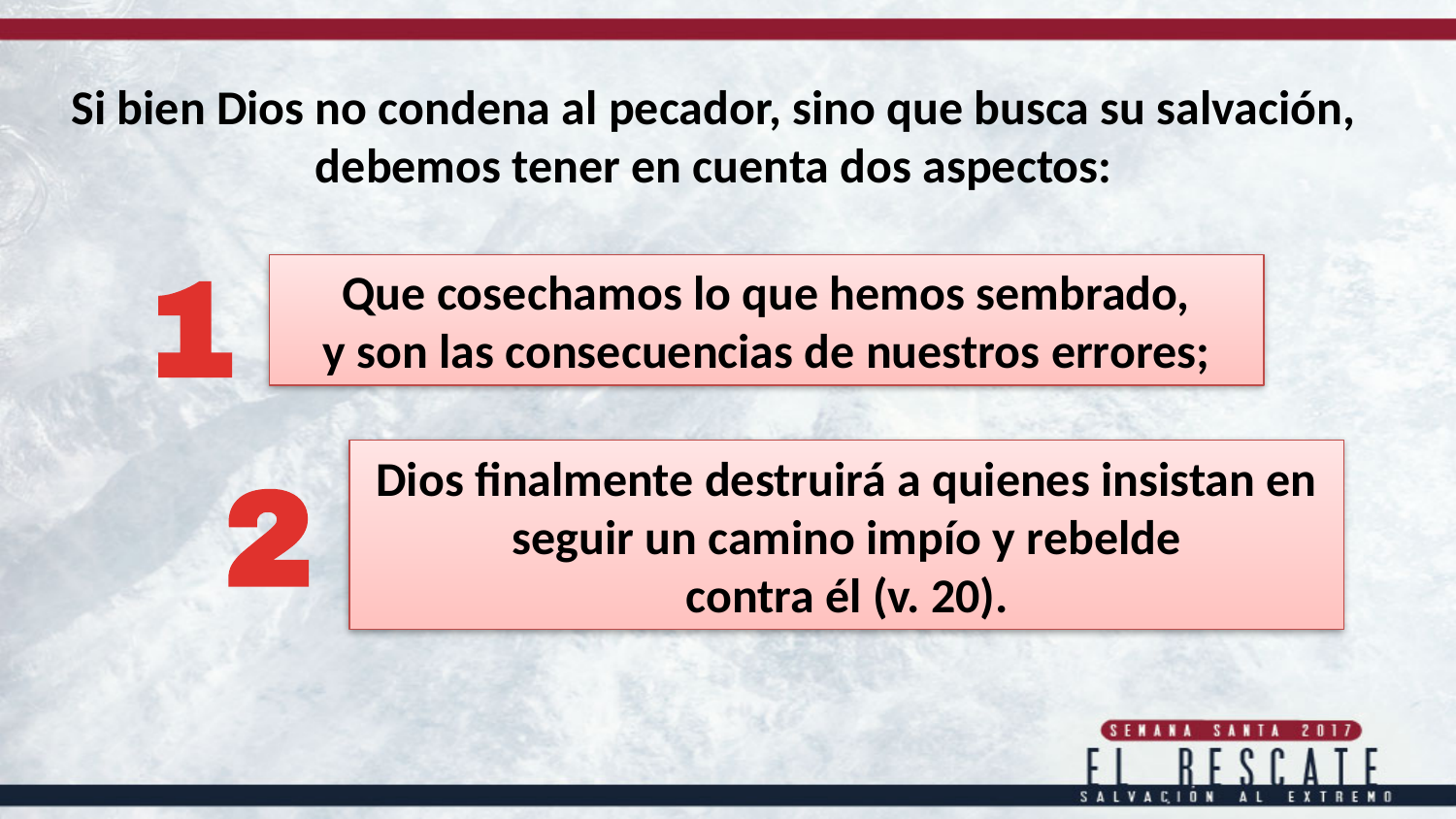

Si bien Dios no condena al pecador, sino que busca su salvación, debemos tener en cuenta dos aspectos:
1
Que cosechamos lo que hemos sembrado,
y son las consecuencias de nuestros errores;
Dios finalmente destruirá a quienes insistan en seguir un camino impío y rebelde
contra él (v. 20).
2